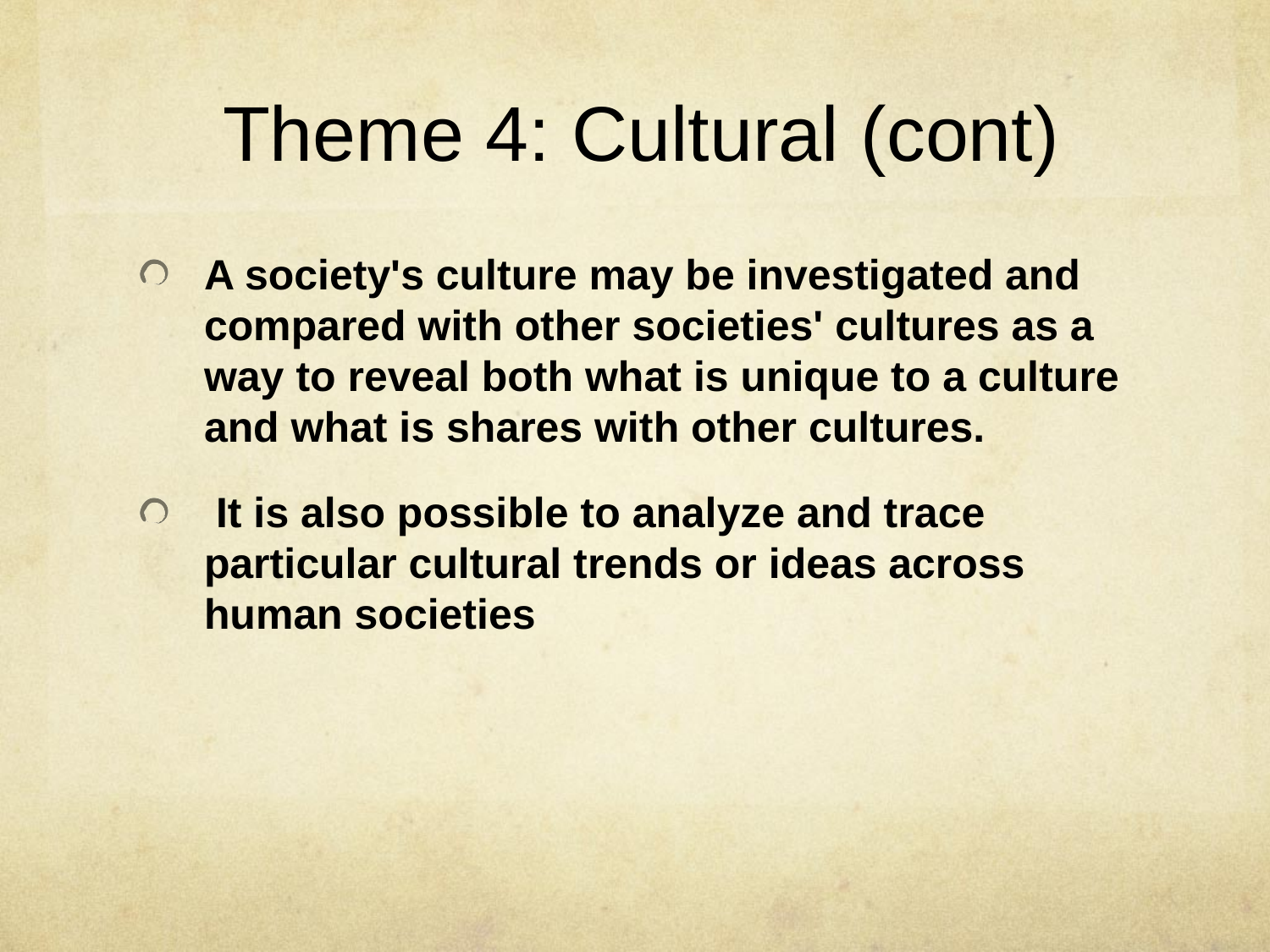

# Theme 4: Cultural (cont)
A society's culture may be investigated and compared with other societies' cultures as a way to reveal both what is unique to a culture and what is shares with other cultures.
 It is also possible to analyze and trace particular cultural trends or ideas across human societies